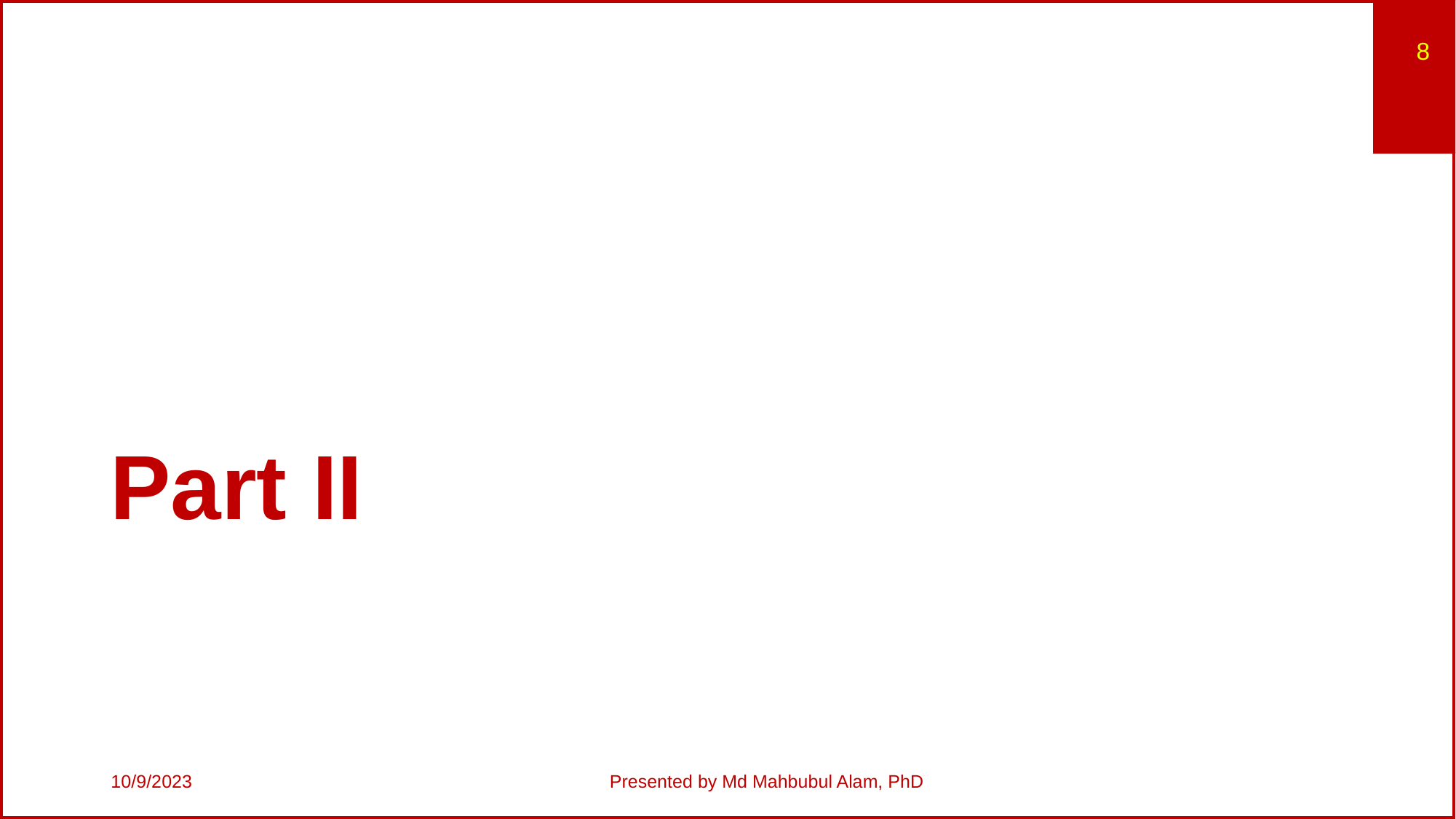

8
# Part II
10/9/2023
Presented by Md Mahbubul Alam, PhD